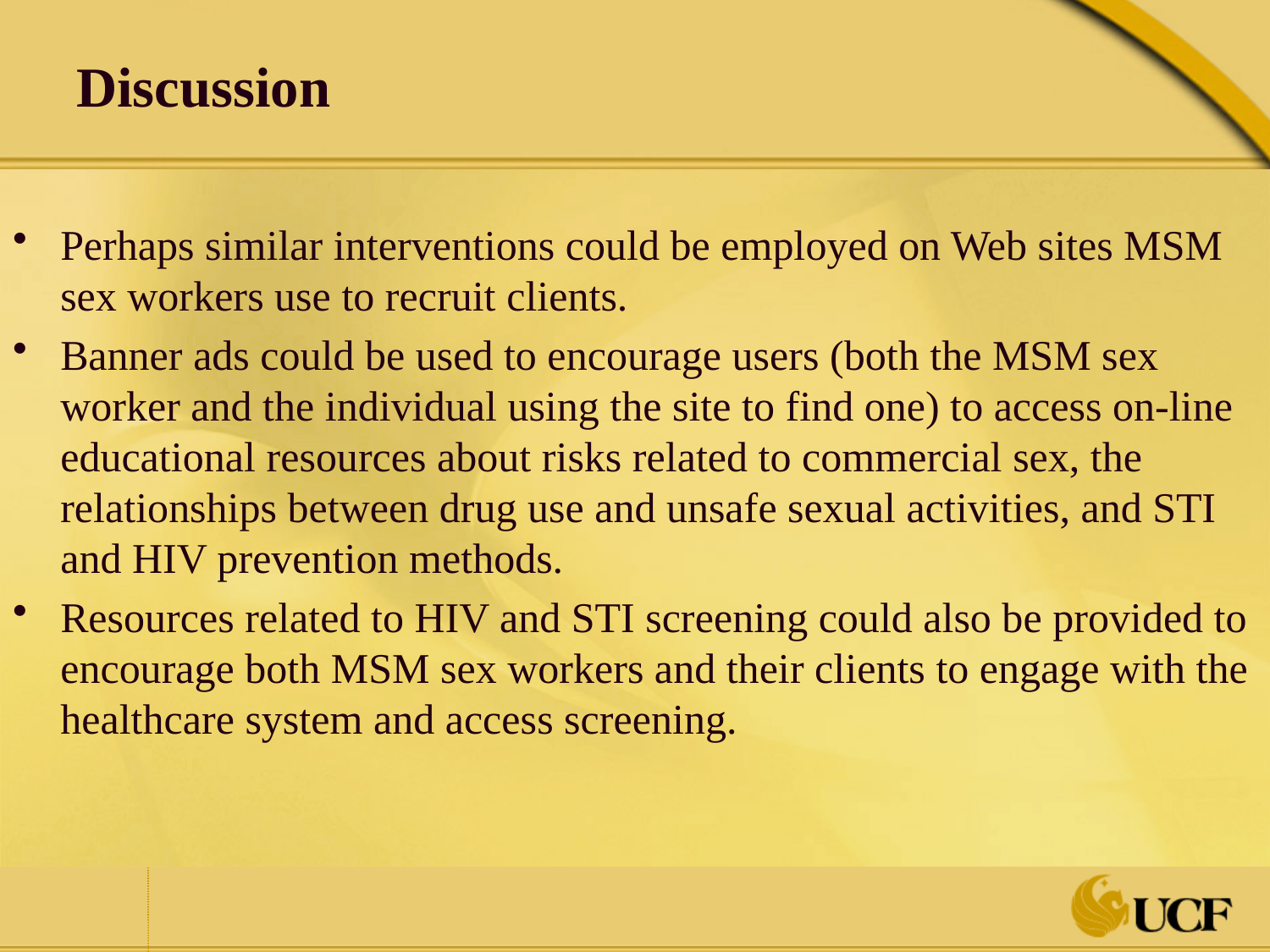

# Discussion
Perhaps similar interventions could be employed on Web sites MSM sex workers use to recruit clients.
Banner ads could be used to encourage users (both the MSM sex worker and the individual using the site to find one) to access on-line educational resources about risks related to commercial sex, the relationships between drug use and unsafe sexual activities, and STI and HIV prevention methods.
Resources related to HIV and STI screening could also be provided to encourage both MSM sex workers and their clients to engage with the healthcare system and access screening.